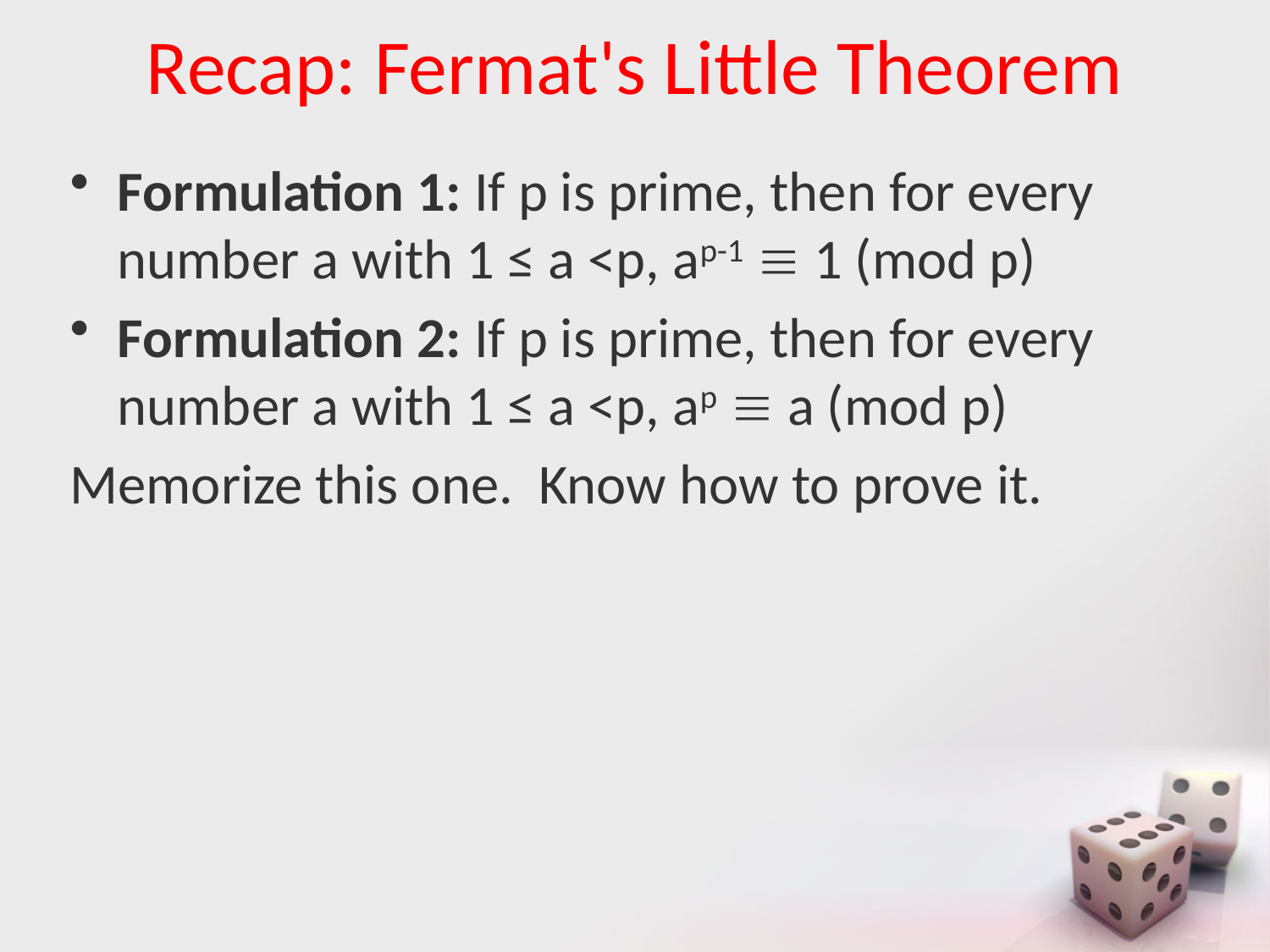

# Recap: Fermat's Little Theorem
Formulation 1: If p is prime, then for every number a with 1 ≤ a <p, ap-1 ≡ 1 (mod p)
Formulation 2: If p is prime, then for every number a with 1 ≤ a <p, ap ≡ a (mod p)
Memorize this one.  Know how to prove it.